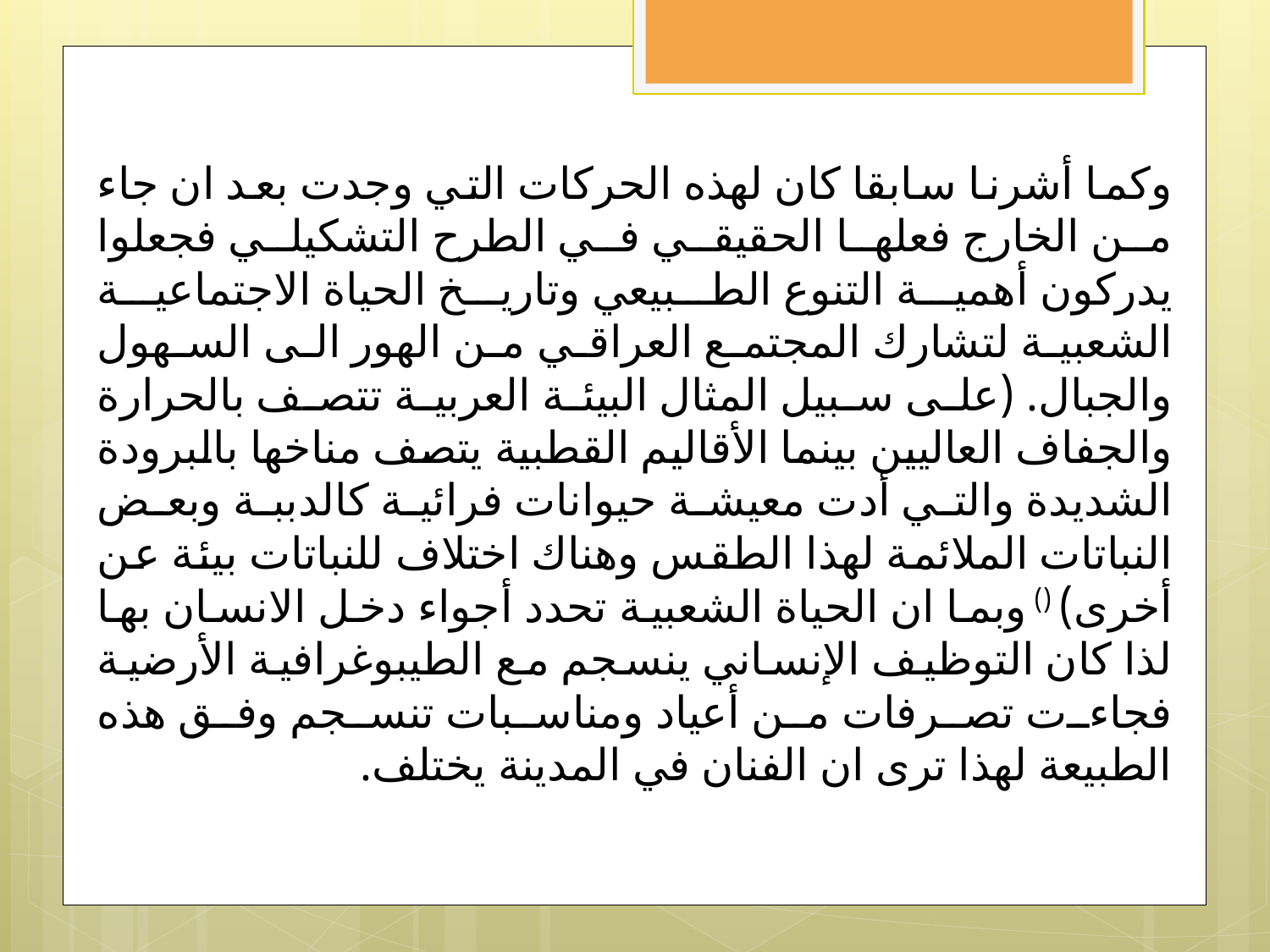

وكما أشرنا سابقا كان لهذه الحركات التي وجدت بعد ان جاء من الخارج فعلها الحقيقي في الطرح التشكيلي فجعلوا يدركون أهمية التنوع الطبيعي وتاريخ الحياة الاجتماعية الشعبية لتشارك المجتمع العراقي من الهور الى السهول والجبال. (على سبيل المثال البيئة العربية تتصف بالحرارة والجفاف العاليين بينما الأقاليم القطبية يتصف مناخها بالبرودة الشديدة والتي أدت معيشة حيوانات فرائية كالدببة وبعض النباتات الملائمة لهذا الطقس وهناك اختلاف للنباتات بيئة عن أخرى) () وبما ان الحياة الشعبية تحدد أجواء دخل الانسان بها لذا كان التوظيف الإنساني ينسجم مع الطيبوغرافية الأرضية فجاءت تصرفات من أعياد ومناسبات تنسجم وفق هذه الطبيعة لهذا ترى ان الفنان في المدينة يختلف.